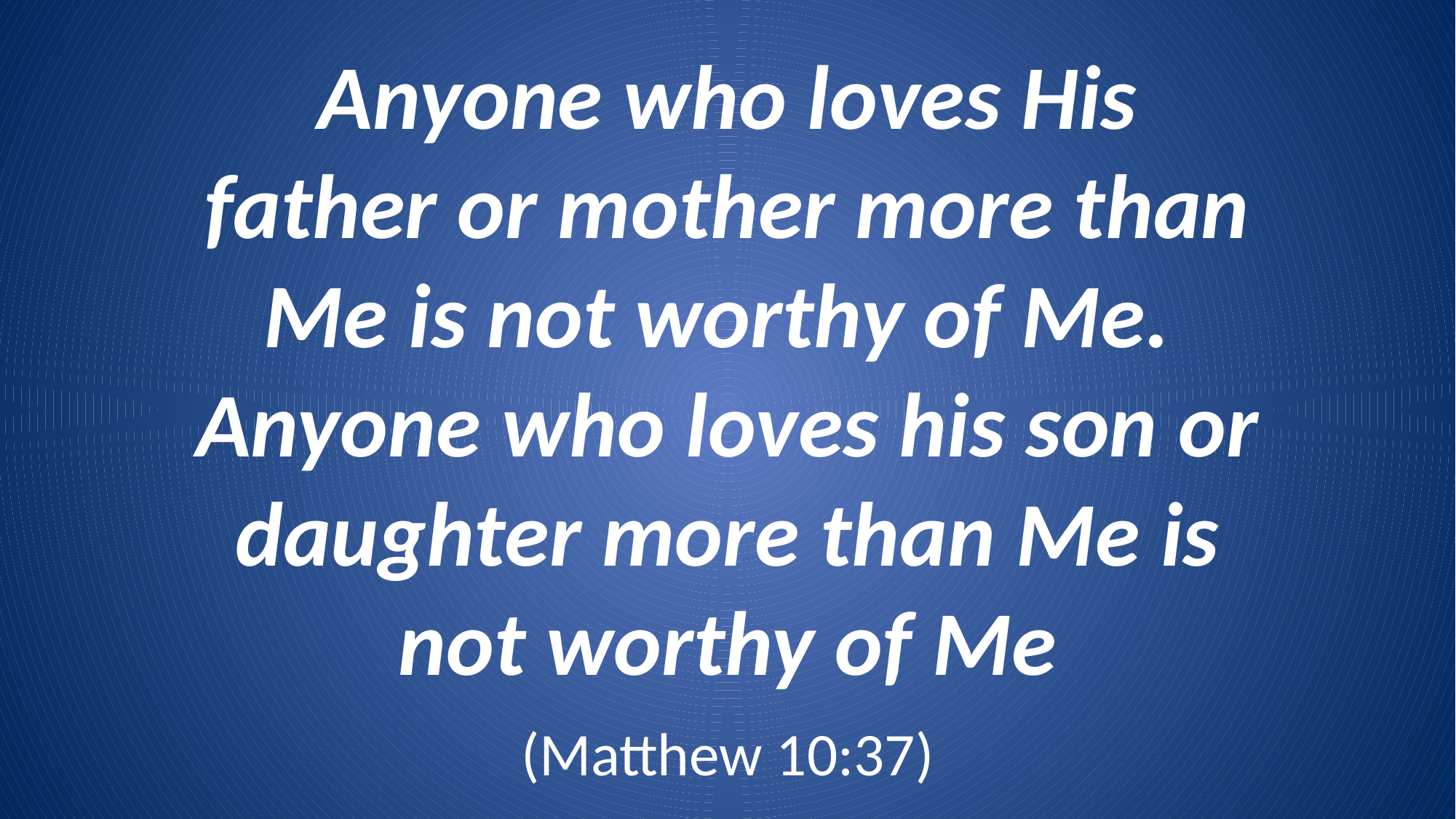

Anyone who loves His father or mother more than Me is not worthy of Me.  Anyone who loves his son or daughter more than Me is not worthy of Me

(Matthew 10:37)